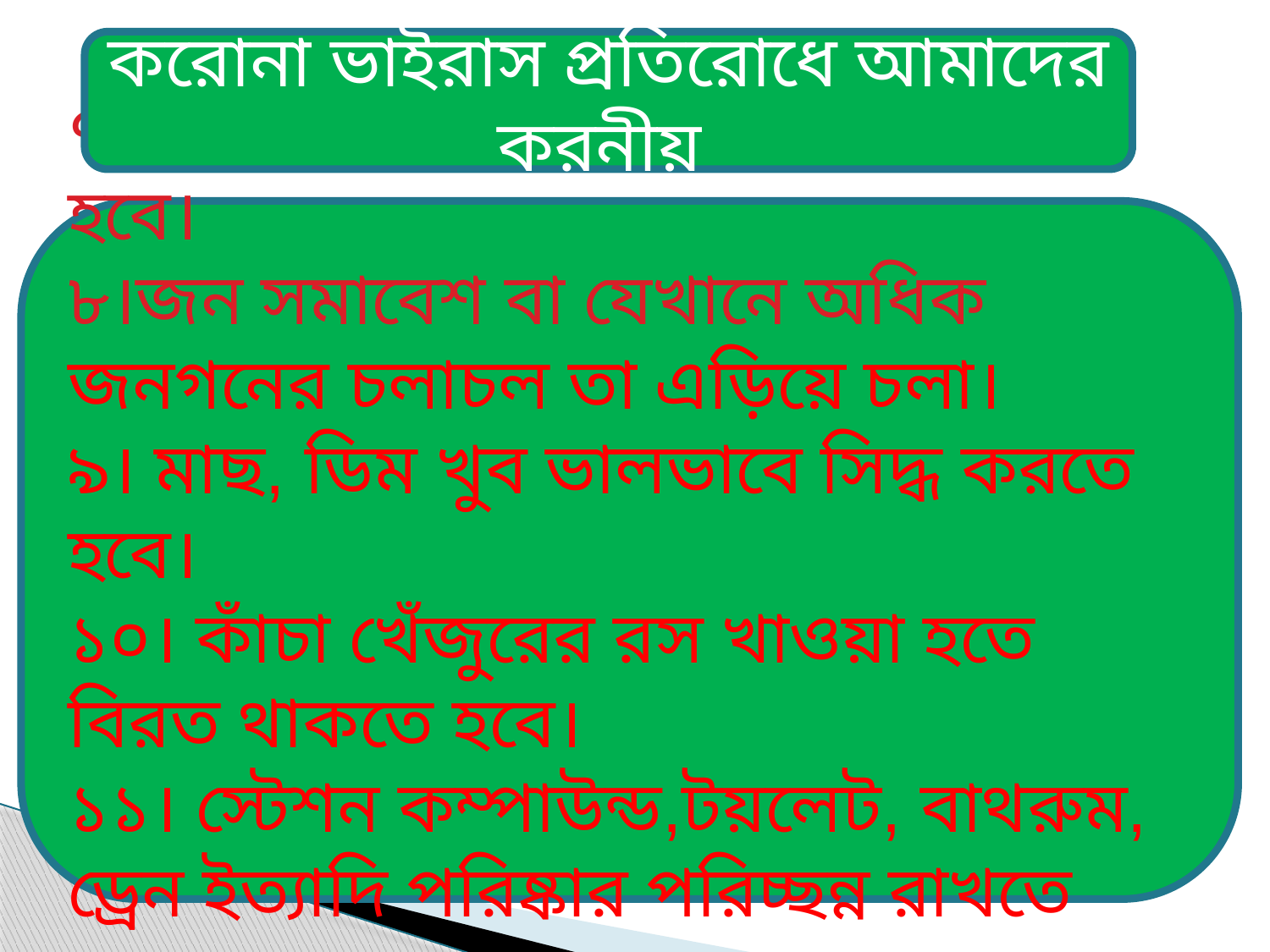

করোনা ভাইরাস প্রতিরোধে আমাদের করনীয়
৭। সব সময় পরিস্কার-পরিচ্ছন্ন থাকতে হবে।
৮।জন সমাবেশ বা যেখানে অধিক জনগনের চলাচল তা এড়িয়ে চলা।
৯। মাছ, ডিম খুব ভালভাবে সিদ্ধ করতে হবে।
১০। কাঁচা খেঁজুরের রস খাওয়া হতে বিরত থাকতে হবে।
১১। স্টেশন কম্পাউন্ড,টয়লেট, বাথরুম, ড্রেন ইত্যাদি পরিষ্কার পরিচ্ছন্ন রাখতে হবে।